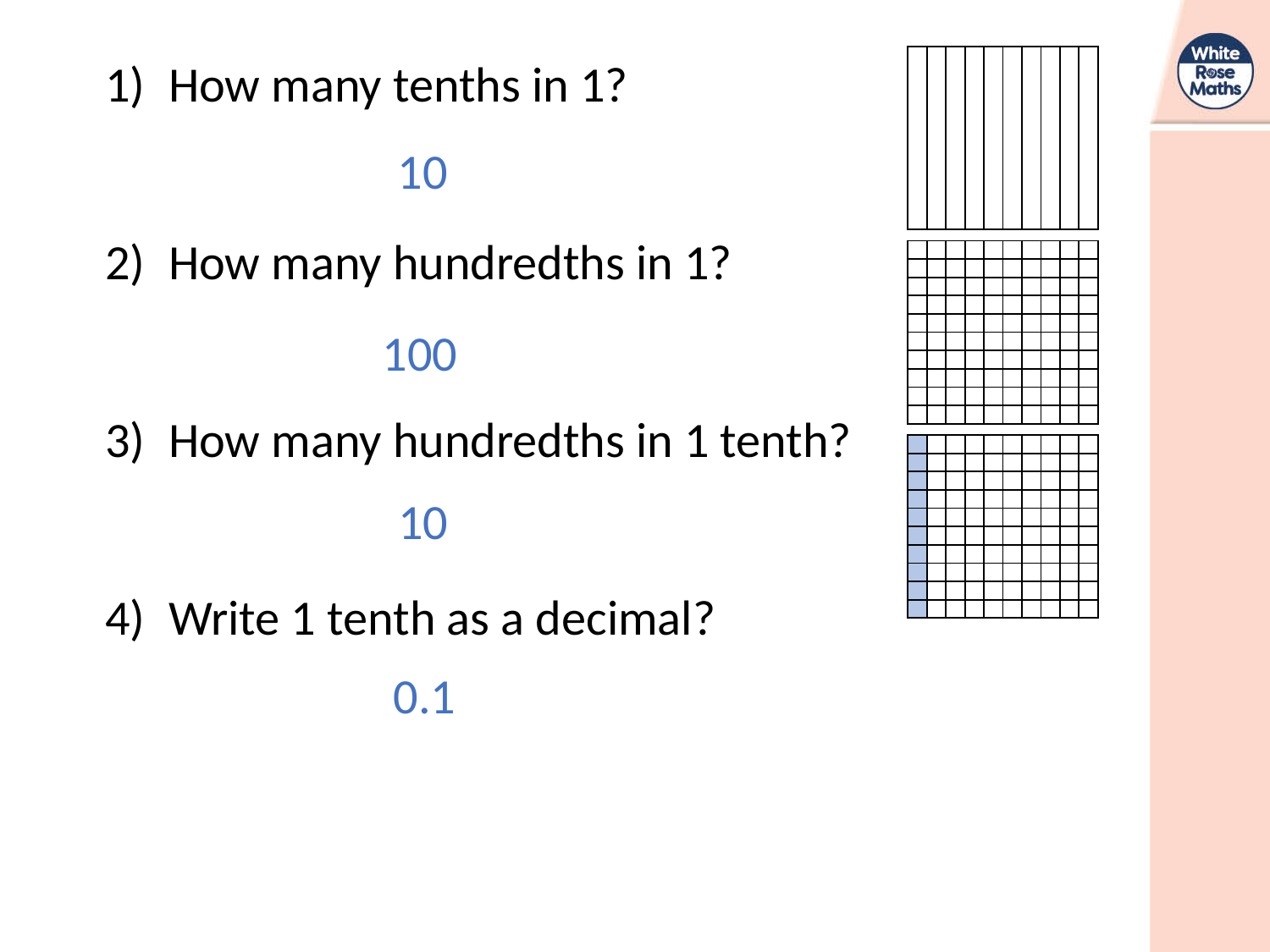

How many tenths in 1?

How many hundredths in 1?

How many hundredths in 1 tenth?

Write 1 tenth as a decimal?

|  |
| --- |
|  |  |  |  |  |  |  |  |  |  |
| --- | --- | --- | --- | --- | --- | --- | --- | --- | --- |
10
|  |
| --- |
|  |  |  |  |  |  |  |  |  |  |
| --- | --- | --- | --- | --- | --- | --- | --- | --- | --- |
|  |  |  |  |  |  |  |  |  |  |
|  |  |  |  |  |  |  |  |  |  |
|  |  |  |  |  |  |  |  |  |  |
|  |  |  |  |  |  |  |  |  |  |
|  |  |  |  |  |  |  |  |  |  |
|  |  |  |  |  |  |  |  |  |  |
|  |  |  |  |  |  |  |  |  |  |
|  |  |  |  |  |  |  |  |  |  |
|  |  |  |  |  |  |  |  |  |  |
100
|  |  |  |  |  |  |  |  |  |  |
| --- | --- | --- | --- | --- | --- | --- | --- | --- | --- |
|  |  |  |  |  |  |  |  |  |  |
| --- | --- | --- | --- | --- | --- | --- | --- | --- | --- |
|  |  |  |  |  |  |  |  |  |  |
|  |  |  |  |  |  |  |  |  |  |
|  |  |  |  |  |  |  |  |  |  |
|  |  |  |  |  |  |  |  |  |  |
|  |  |  |  |  |  |  |  |  |  |
|  |  |  |  |  |  |  |  |  |  |
|  |  |  |  |  |  |  |  |  |  |
|  |  |  |  |  |  |  |  |  |  |
|  |  |  |  |  |  |  |  |  |  |
10
0.1